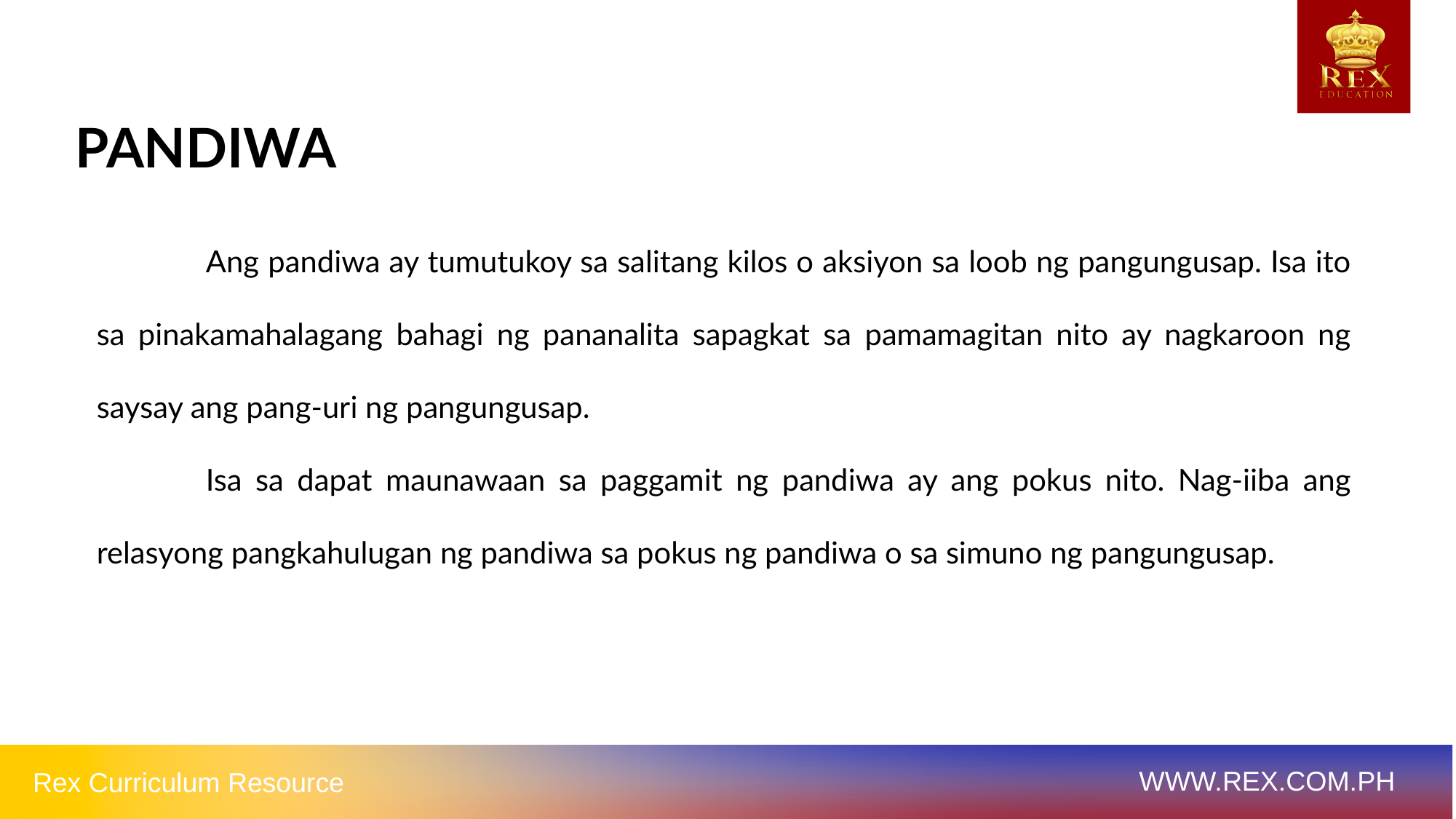

PANDIWA
	Ang pandiwa ay tumutukoy sa salitang kilos o aksiyon sa loob ng pangungusap. Isa ito sa pinakamahalagang bahagi ng pananalita sapagkat sa pamamagitan nito ay nagkaroon ng saysay ang pang-uri ng pangungusap.
	Isa sa dapat maunawaan sa paggamit ng pandiwa ay ang pokus nito. Nag-iiba ang relasyong pangkahulugan ng pandiwa sa pokus ng pandiwa o sa simuno ng pangungusap.